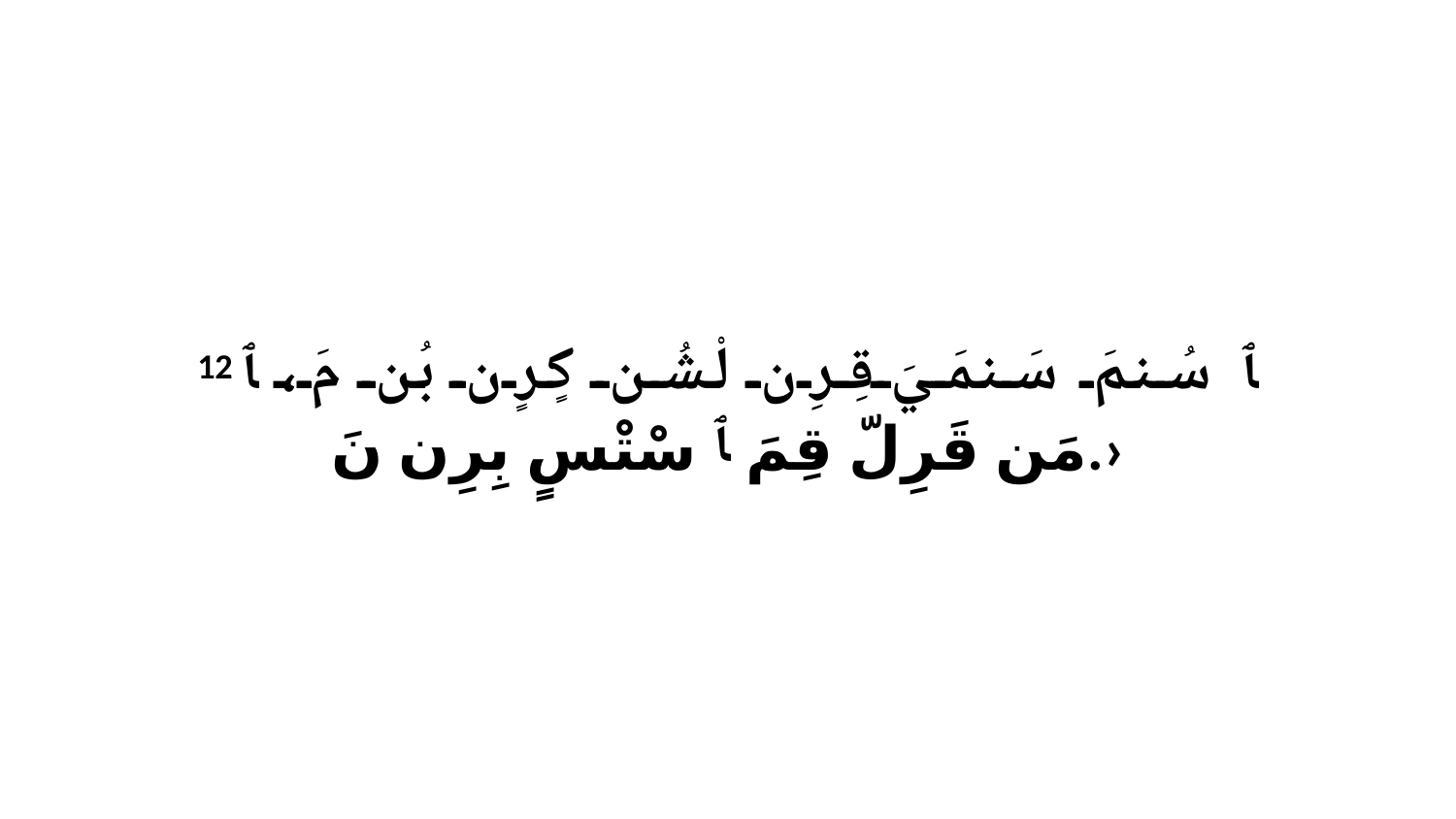

12 ﭑ سُنمَ سَنمَيَ قِرِن لْشُن كٍرٍن بُن مَ، ﭑ مَن قَرِلّ قِمَ ﭑ سْتْسٍ بِرِن نَ.›